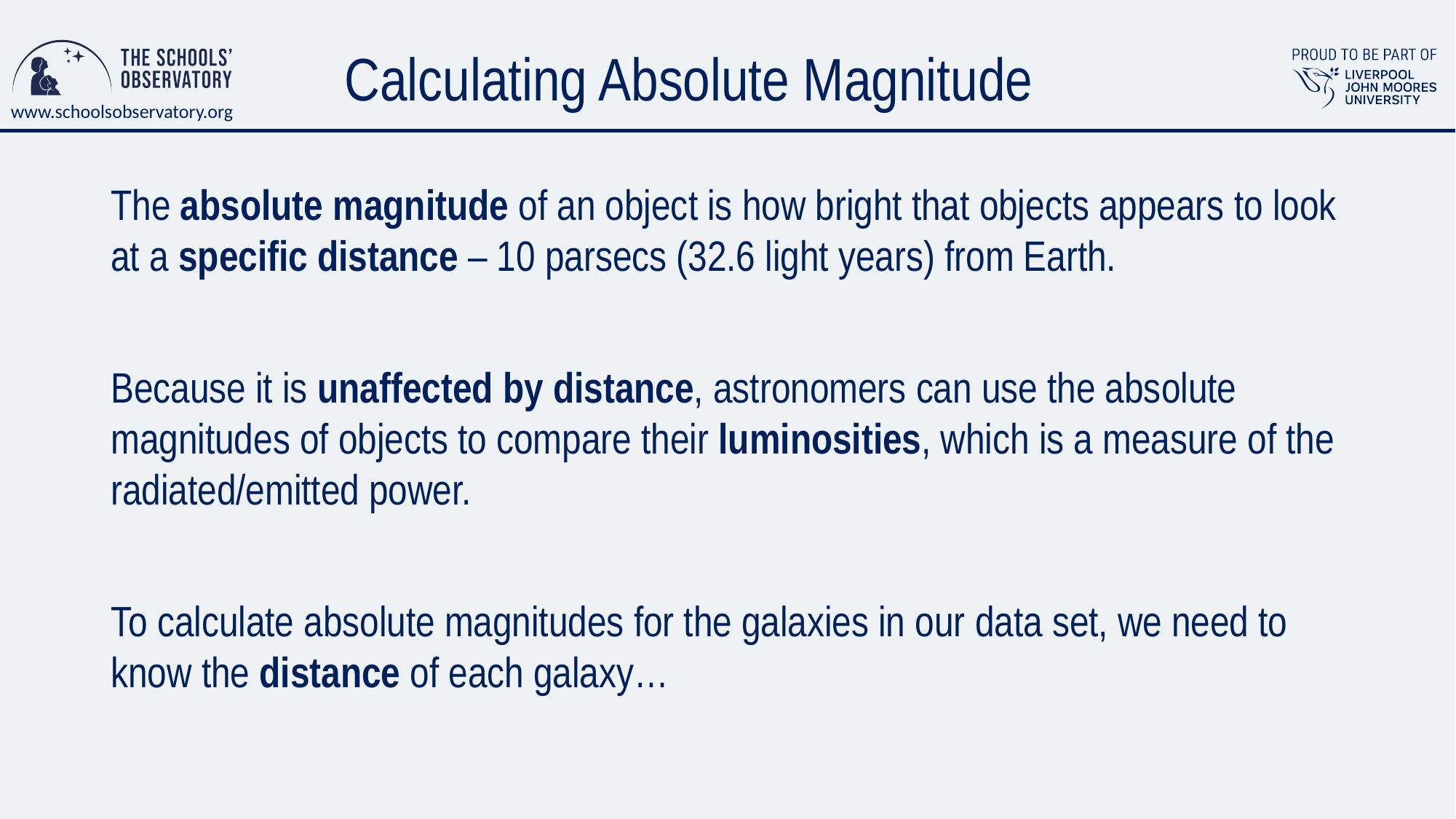

# Calculating Absolute Magnitude
The absolute magnitude of an object is how bright that objects appears to look at a specific distance – 10 parsecs (32.6 light years) from Earth.

Because it is unaffected by distance, astronomers can use the absolute magnitudes of objects to compare their luminosities, which is a measure of the radiated/emitted power.

To calculate absolute magnitudes for the galaxies in our data set, we need to know the distance of each galaxy…